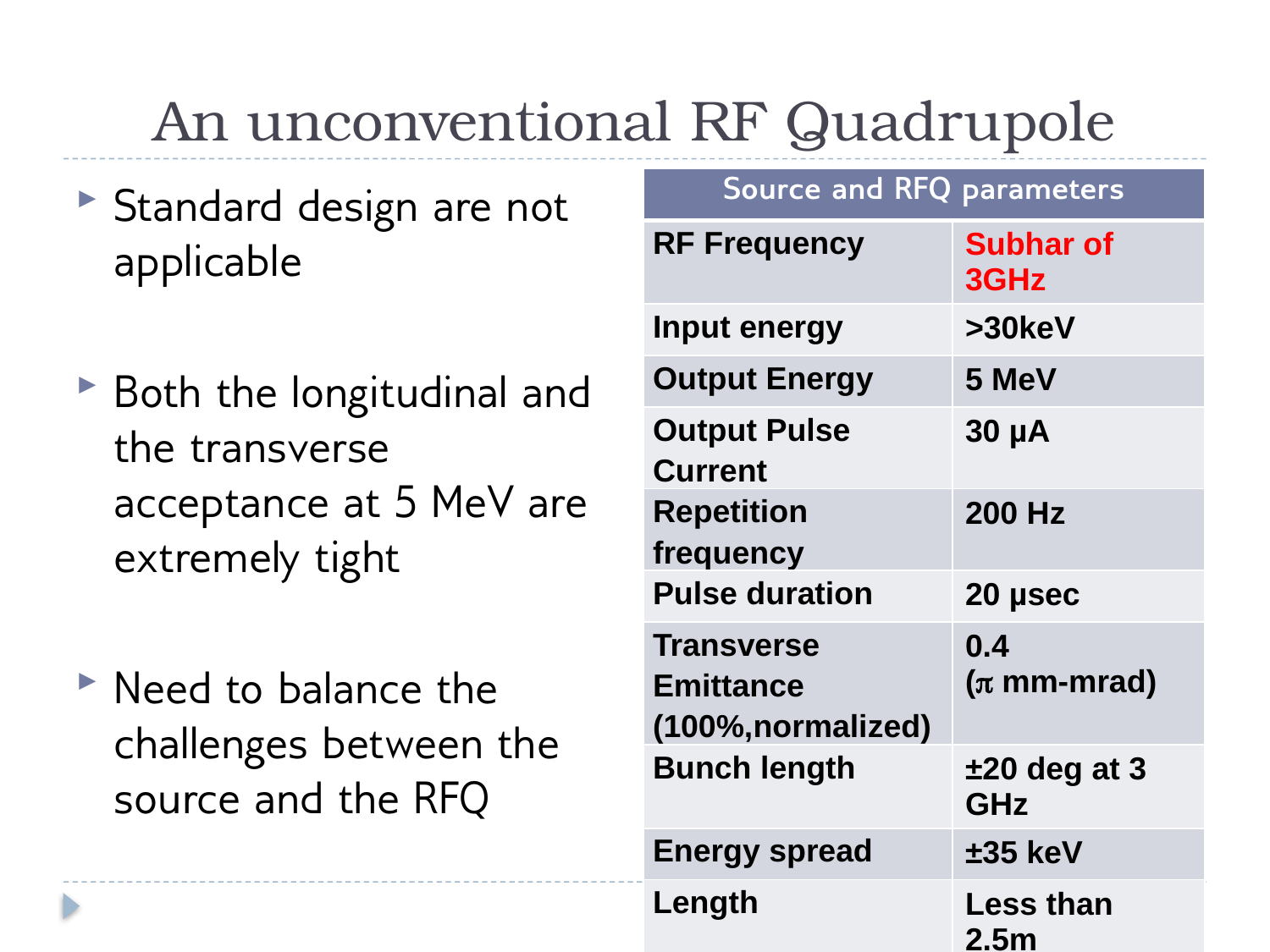

# An unconventional RF Quadrupole
| Source and RFQ parameters |  |
| --- | --- |
| RF Frequency | Subhar of 3GHz |
| Input energy | >30keV |
| Output Energy | 5 MeV |
| Output Pulse Current | 30 µA |
| Repetition frequency | 200 Hz |
| Pulse duration | 20 µsec |
| Transverse Emittance (100%,normalized) | 0.4 (π mm-mrad) |
| Bunch length | ±20 deg at 3 GHz |
| Energy spread | ±35 keV |
| Length | Less than 2.5m |
Standard design are not applicable

Both the longitudinal and the transverse acceptance at 5 MeV are extremely tight

Need to balance the challenges between the source and the RFQ